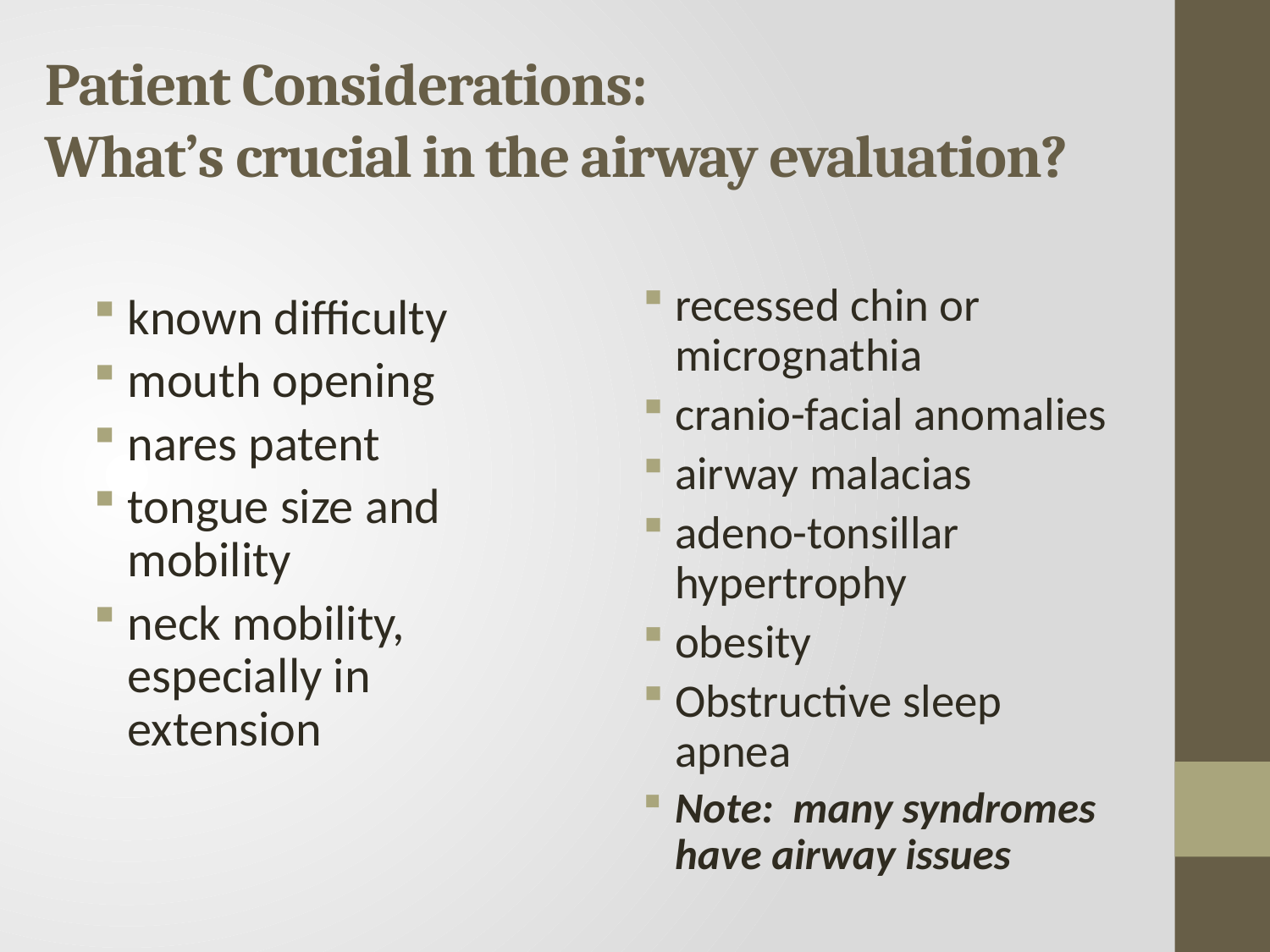

# Patient Considerations: What’s crucial in the airway evaluation?
recessed chin or  micrognathia
cranio-facial anomalies
airway malacias
adeno-tonsillar hypertrophy
obesity
Obstructive sleep apnea
Note:  many syndromes have airway issues

known difficulty
mouth opening
nares patent
tongue size and mobility
neck mobility, especially in extension